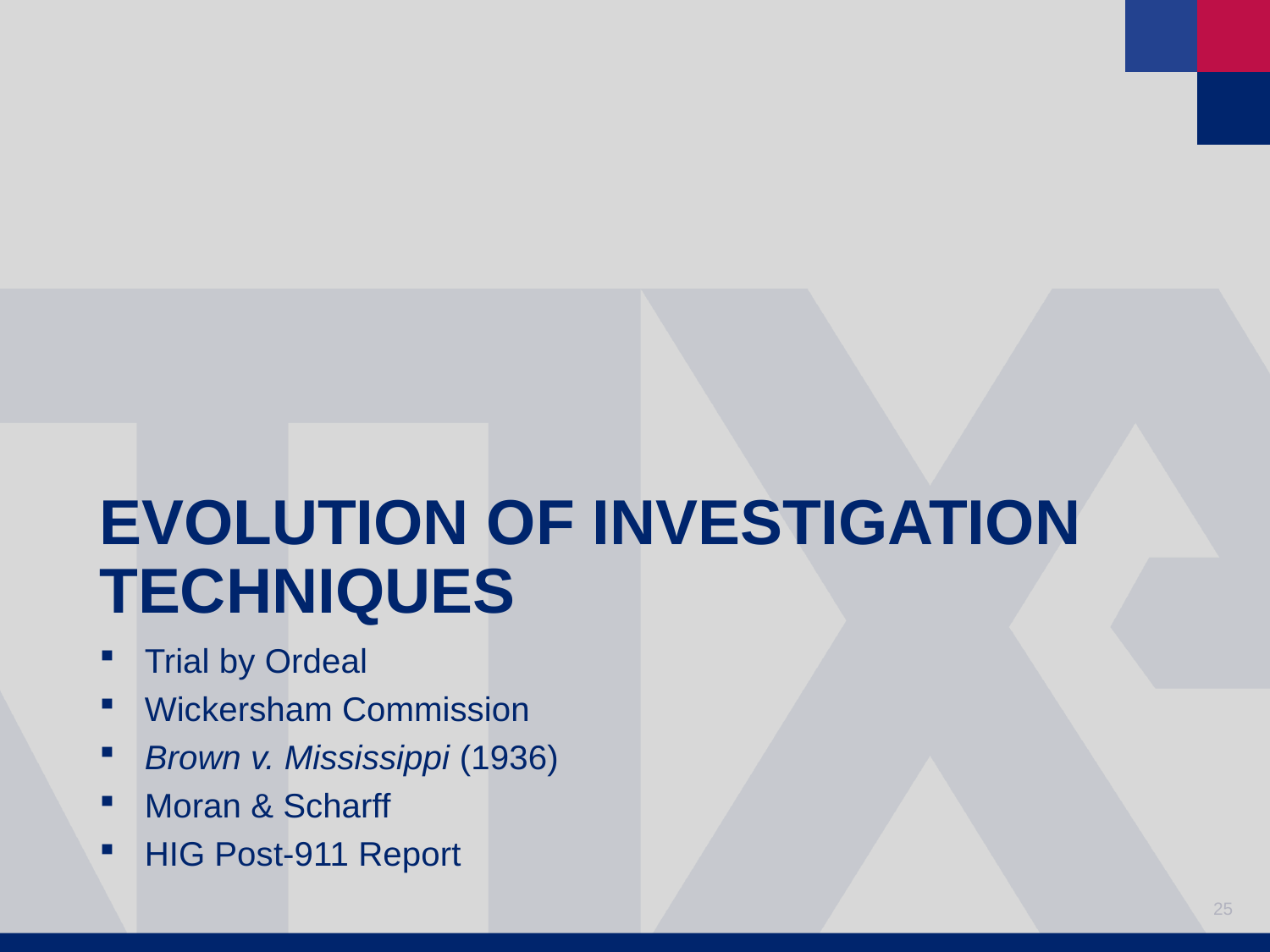

# Evolution of investigation techniques
Trial by Ordeal
Wickersham Commission
Brown v. Mississippi (1936)
Moran & Scharff
HIG Post-911 Report

25